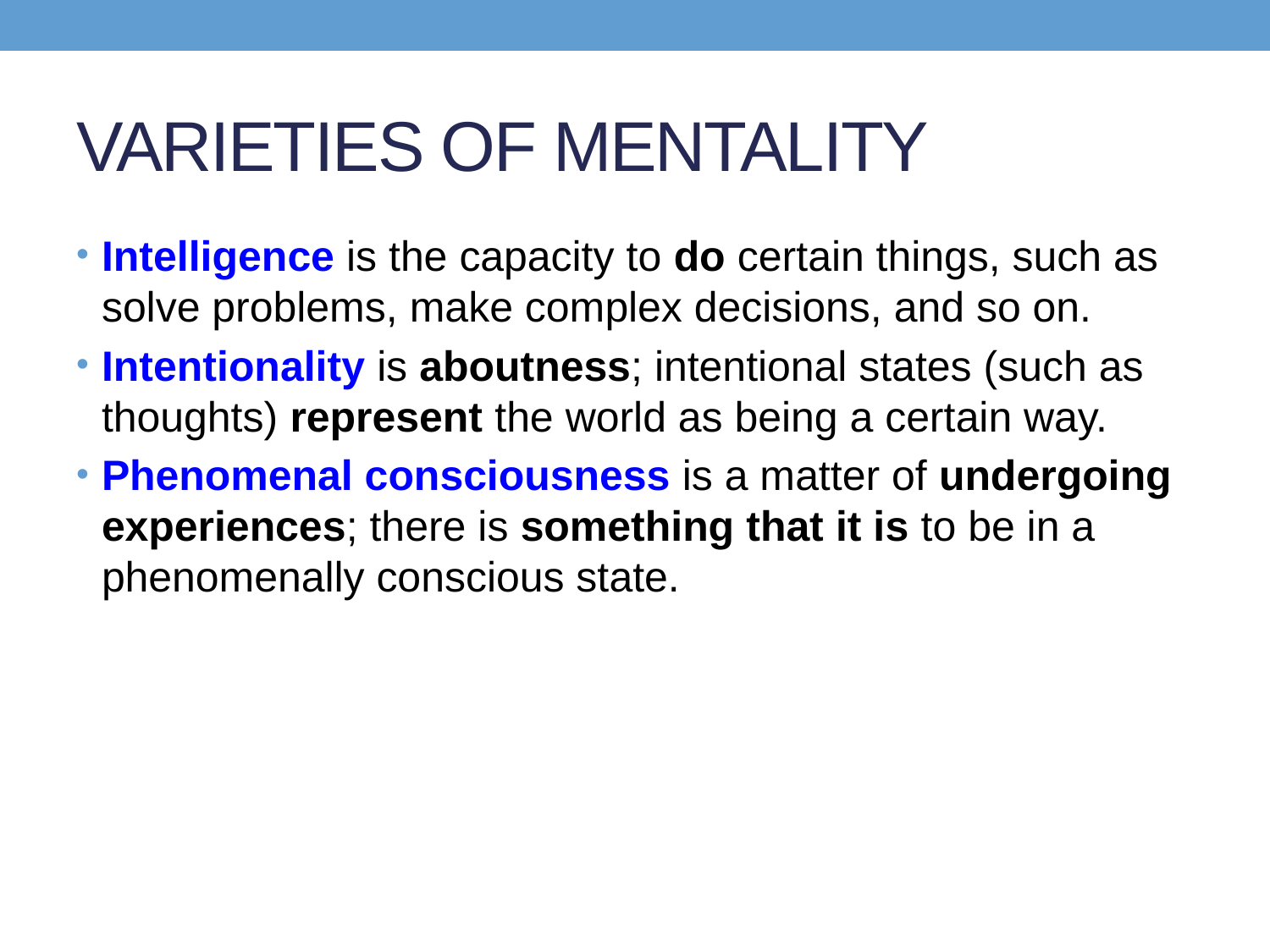

# VARIETIES OF MENTALITY
Intelligence is the capacity to do certain things, such as solve problems, make complex decisions, and so on.
Intentionality is aboutness; intentional states (such as thoughts) represent the world as being a certain way.
Phenomenal consciousness is a matter of undergoing experiences; there is something that it is to be in a phenomenally conscious state.